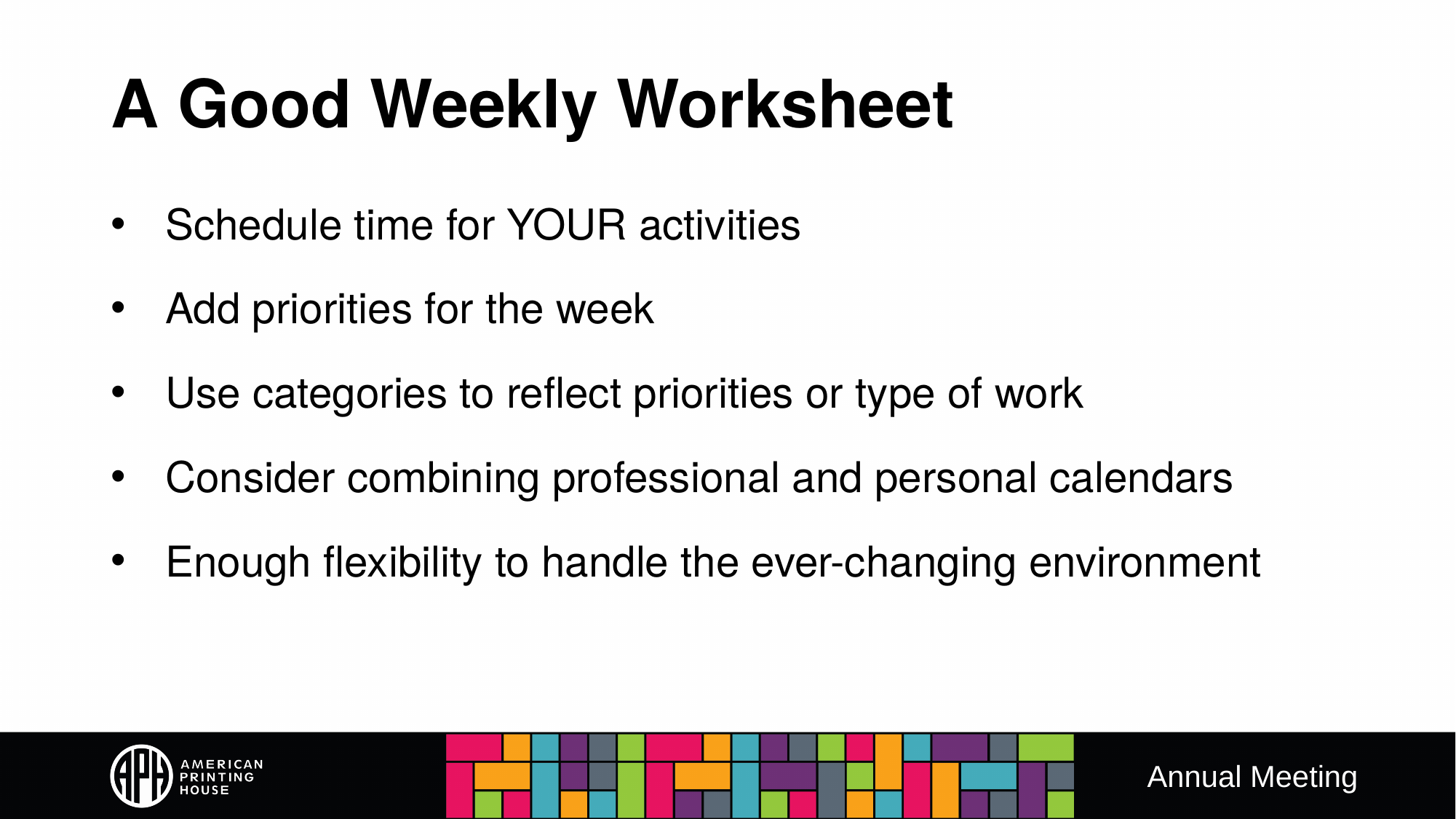

# A Good Weekly Worksheet
Schedule time for YOUR activities
Add priorities for the week
Use categories to reflect priorities or type of work
Consider combining professional and personal calendars
Enough flexibility to handle the ever-changing environment